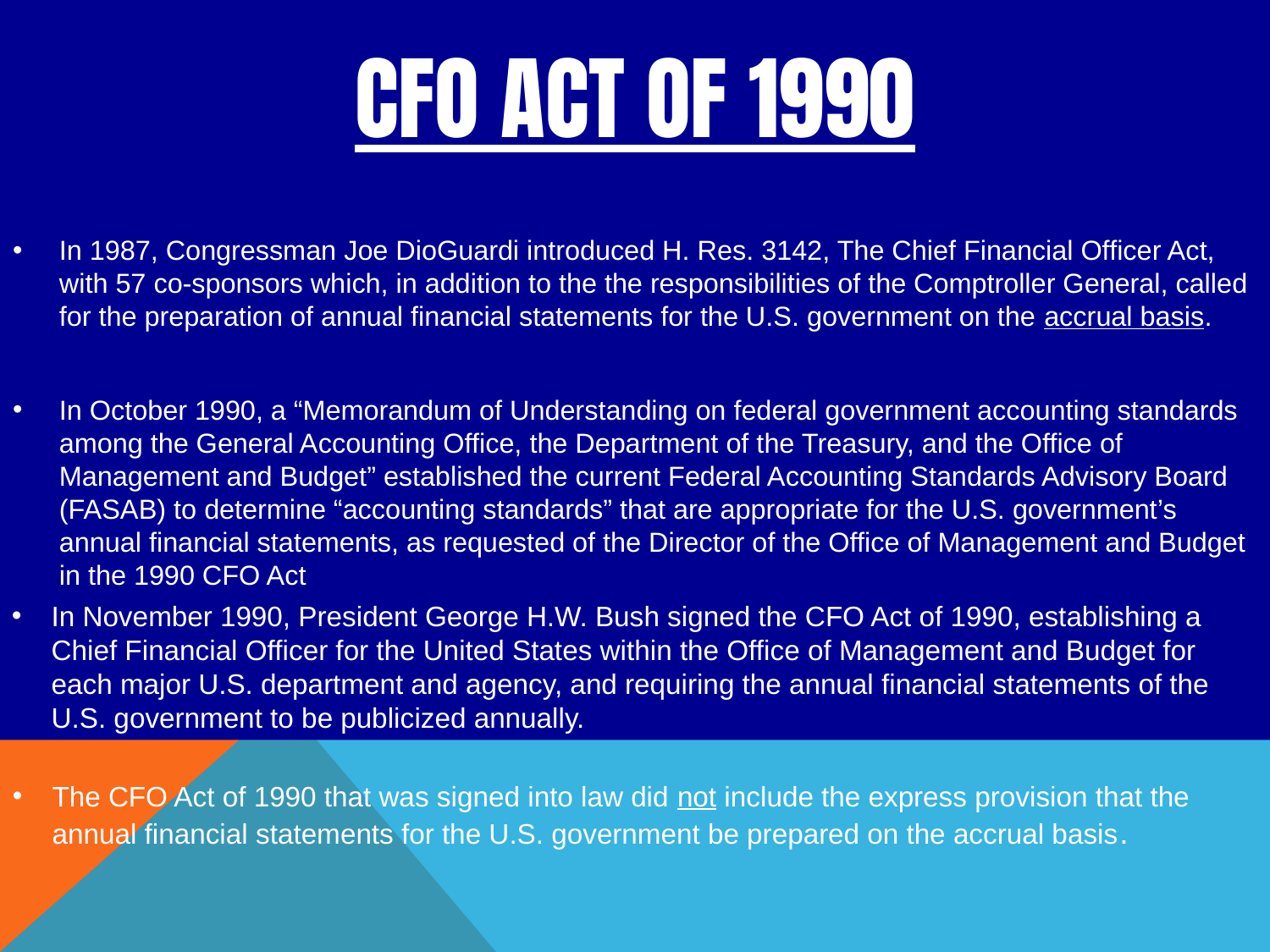

# CFO ACT OF 1990

In 1987, Congressman Joe DioGuardi introduced H. Res. 3142, The Chief Financial Officer Act, with 57 co-sponsors which, in addition to the the responsibilities of the Comptroller General, called for the preparation of annual financial statements for the U.S. government on the accrual basis.

In October 1990, a “Memorandum of Understanding on federal government accounting standards among the General Accounting Office, the Department of the Treasury, and the Office of Management and Budget” established the current Federal Accounting Standards Advisory Board (FASAB) to determine “accounting standards” that are appropriate for the U.S. government’s annual financial statements, as requested of the Director of the Office of Management and Budget in the 1990 CFO Act

In November 1990, President George H.W. Bush signed the CFO Act of 1990, establishing a Chief Financial Officer for the United States within the Office of Management and Budget for each major U.S. department and agency, and requiring the annual financial statements of the U.S. government to be publicized annually.
The CFO Act of 1990 that was signed into law did not include the express provision that the annual financial statements for the U.S. government be prepared on the accrual basis.